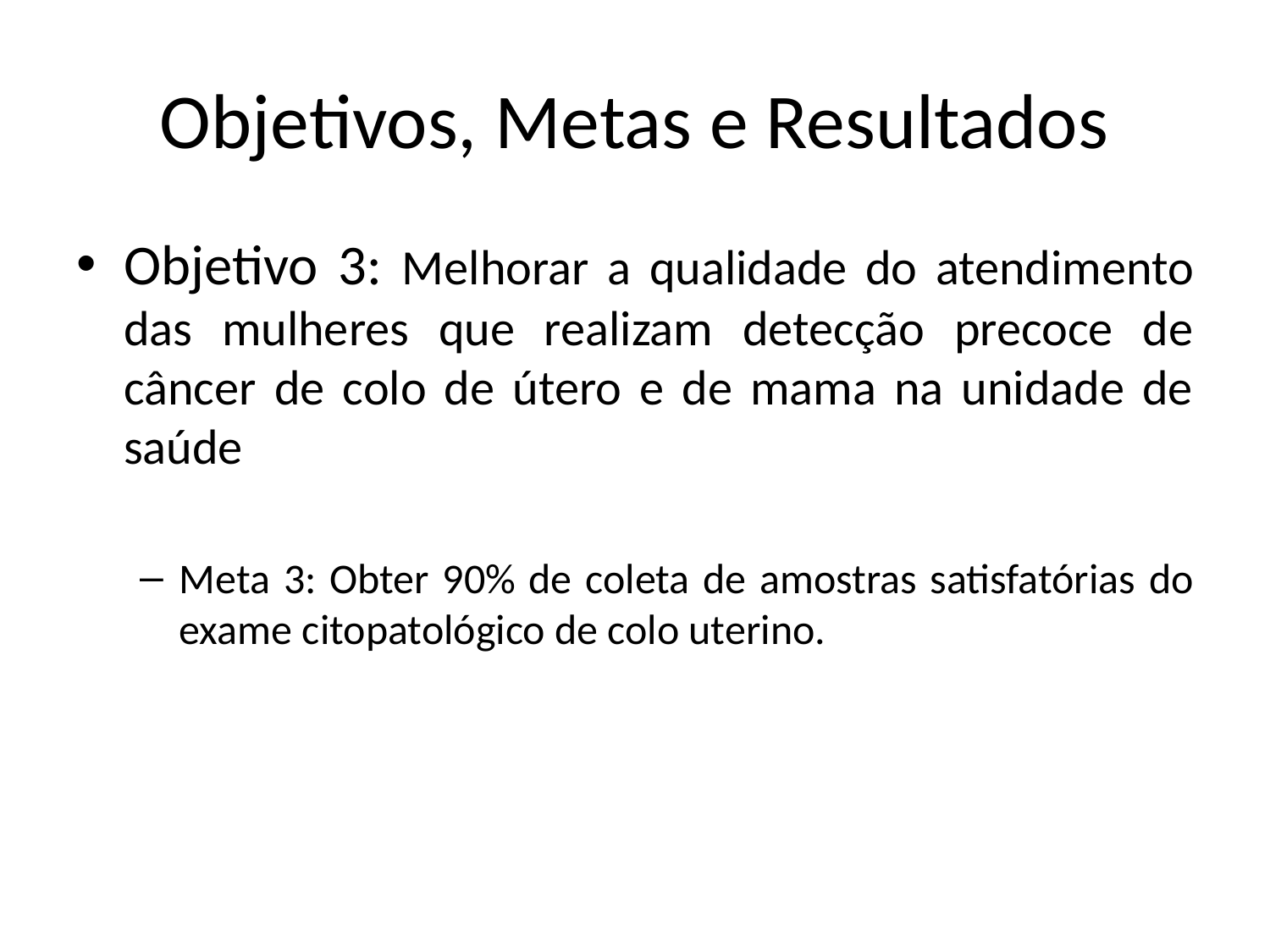

# Objetivos, Metas e Resultados
Objetivo 3: Melhorar a qualidade do atendimento das mulheres que realizam detecção precoce de câncer de colo de útero e de mama na unidade de saúde

Meta 3: Obter 90% de coleta de amostras satisfatórias do exame citopatológico de colo uterino.